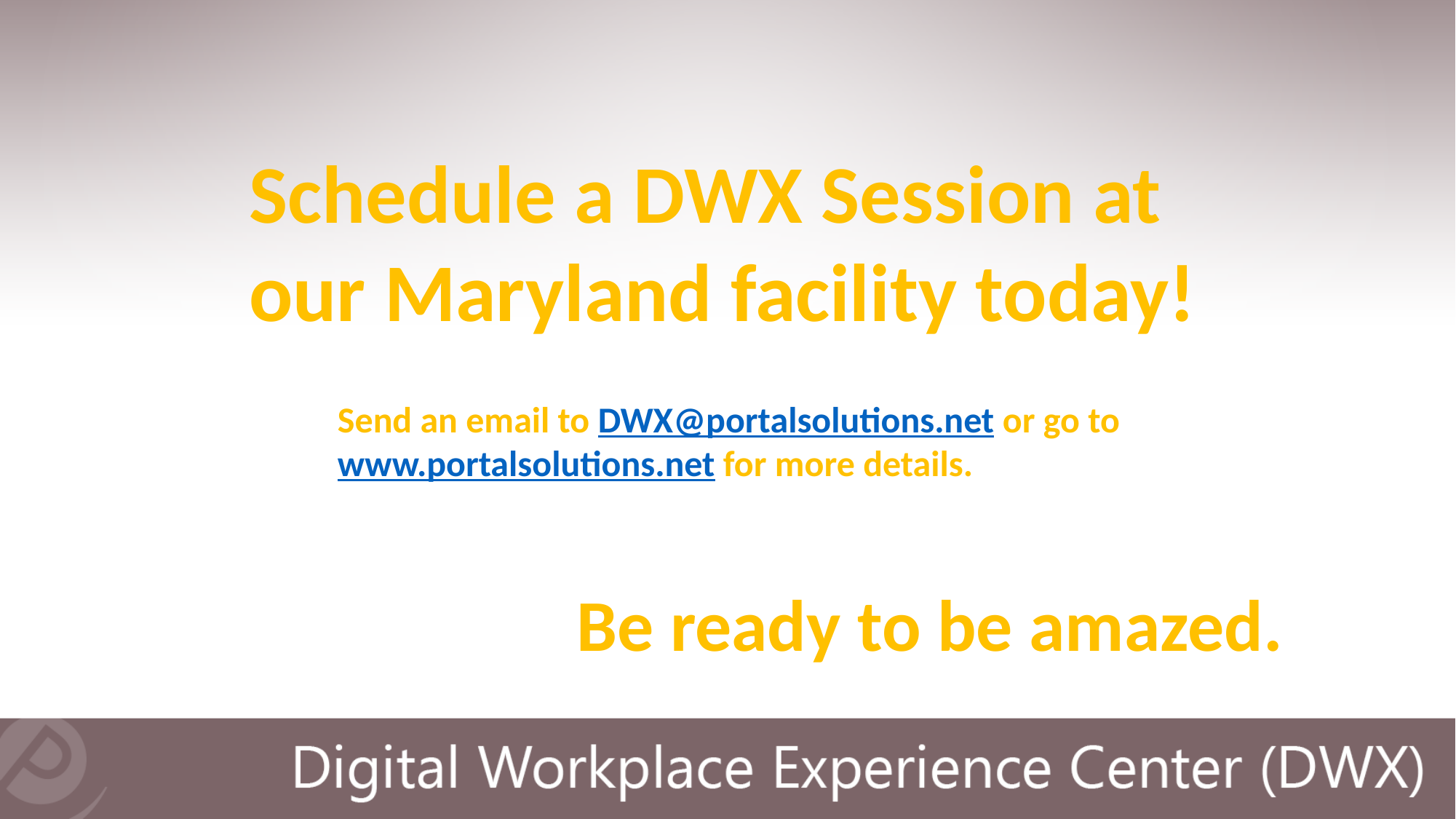

Schedule a DWX Session at our Maryland facility today!
Send an email to DWX@portalsolutions.net or go to www.portalsolutions.net for more details.
Be ready to be amazed.